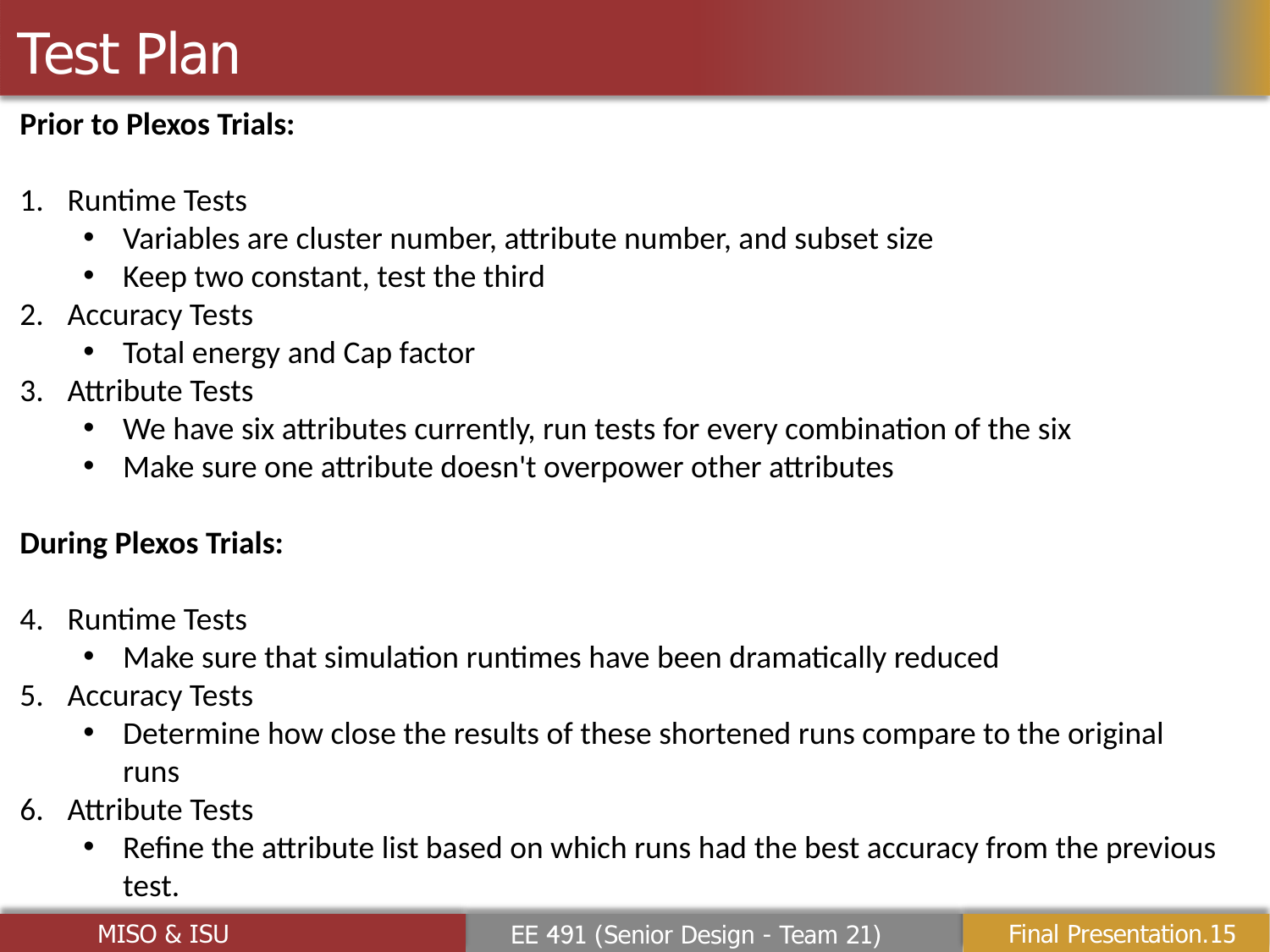

# Test Plan
Prior to Plexos Trials:

Runtime Tests
Variables are cluster number, attribute number, and subset size
Keep two constant, test the third
Accuracy Tests
Total energy and Cap factor
Attribute Tests
We have six attributes currently, run tests for every combination of the six
Make sure one attribute doesn't overpower other attributes

During Plexos Trials:

Runtime Tests
Make sure that simulation runtimes have been dramatically reduced
Accuracy Tests
Determine how close the results of these shortened runs compare to the original runs
Attribute Tests
Refine the attribute list based on which runs had the best accuracy from the previous test.

MISO & ISU
Final Presentation.15
EE 491 (Senior Design - Team 21)